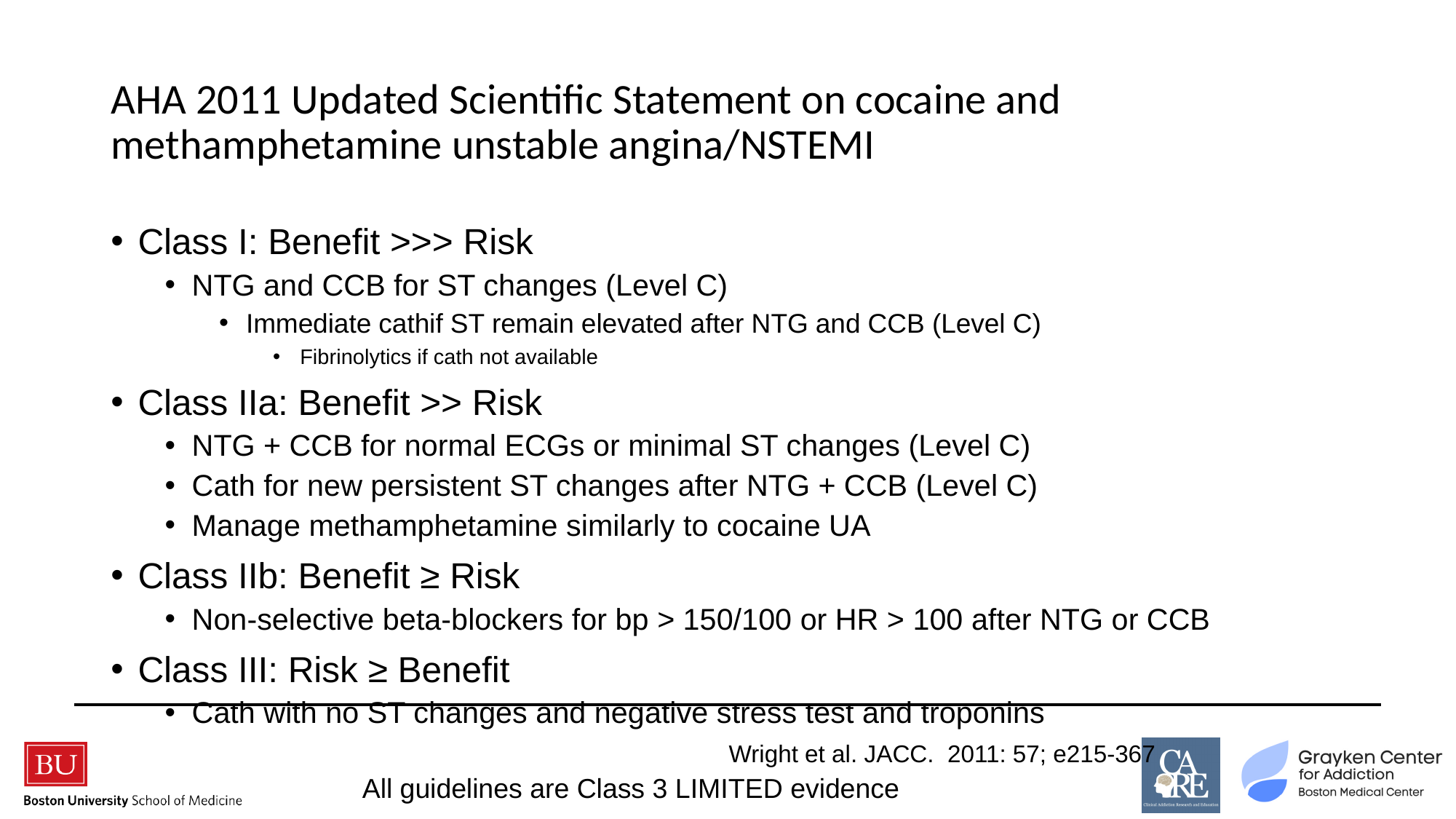

# AHA 2011 Updated Scientific Statement on cocaine and methamphetamine unstable angina/NSTEMI
Class I: Benefit >>> Risk
NTG and CCB for ST changes (Level C)
Immediate cathif ST remain elevated after NTG and CCB (Level C)
Fibrinolytics if cath not available
Class IIa: Benefit >> Risk
NTG + CCB for normal ECGs or minimal ST changes (Level C)
Cath for new persistent ST changes after NTG + CCB (Level C)
Manage methamphetamine similarly to cocaine UA
Class IIb: Benefit ≥ Risk
Non-selective beta-blockers for bp > 150/100 or HR > 100 after NTG or CCB
Class III: Risk ≥ Benefit
Cath with no ST changes and negative stress test and troponins
Wright et al. JACC.  2011: 57; e215-367
All guidelines are Class 3 LIMITED evidence